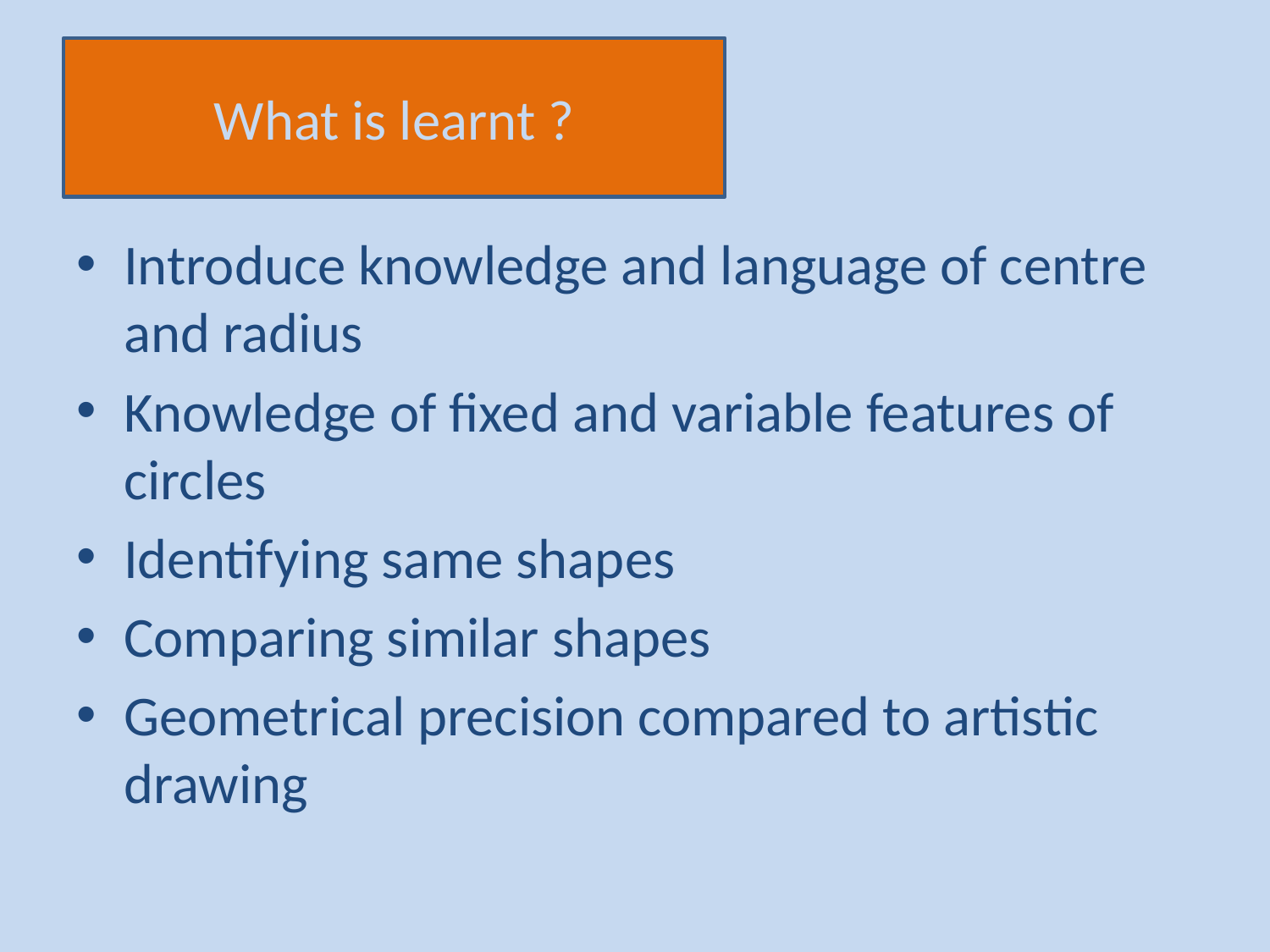

# What is learnt ?
Introduce knowledge and language of centre and radius
Knowledge of fixed and variable features of circles
Identifying same shapes
Comparing similar shapes
Geometrical precision compared to artistic drawing